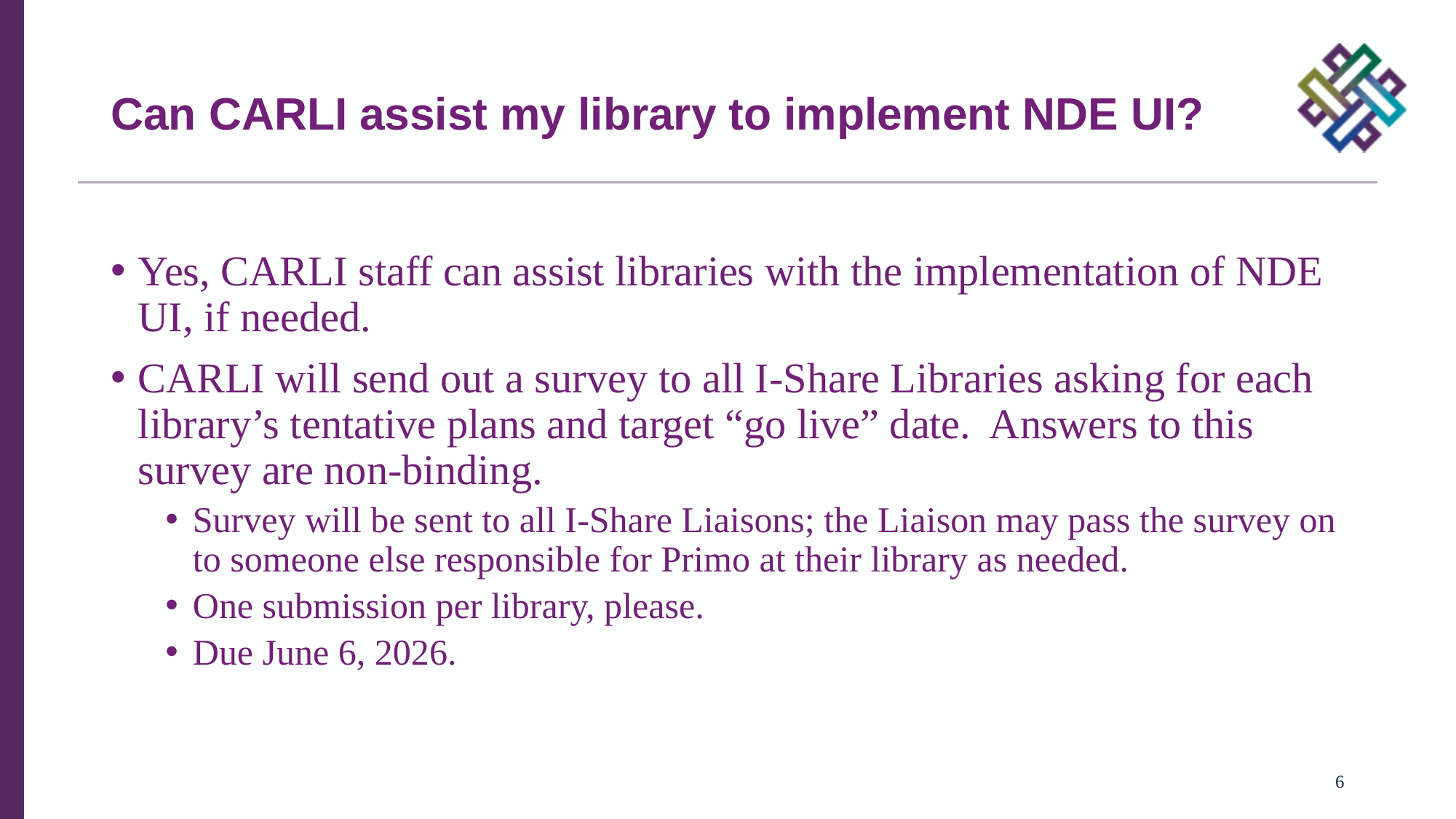

# Can CARLI assist my library to implement NDE UI?
Yes, CARLI staff can assist libraries with the implementation of NDE UI, if needed.
CARLI will send out a survey to all I-Share Libraries asking for each library’s tentative plans and target “go live” date.  Answers to this survey are non-binding.
Survey will be sent to all I-Share Liaisons; the Liaison may pass the survey on to someone else responsible for Primo at their library as needed.
One submission per library, please.
Due June 6, 2026.

6